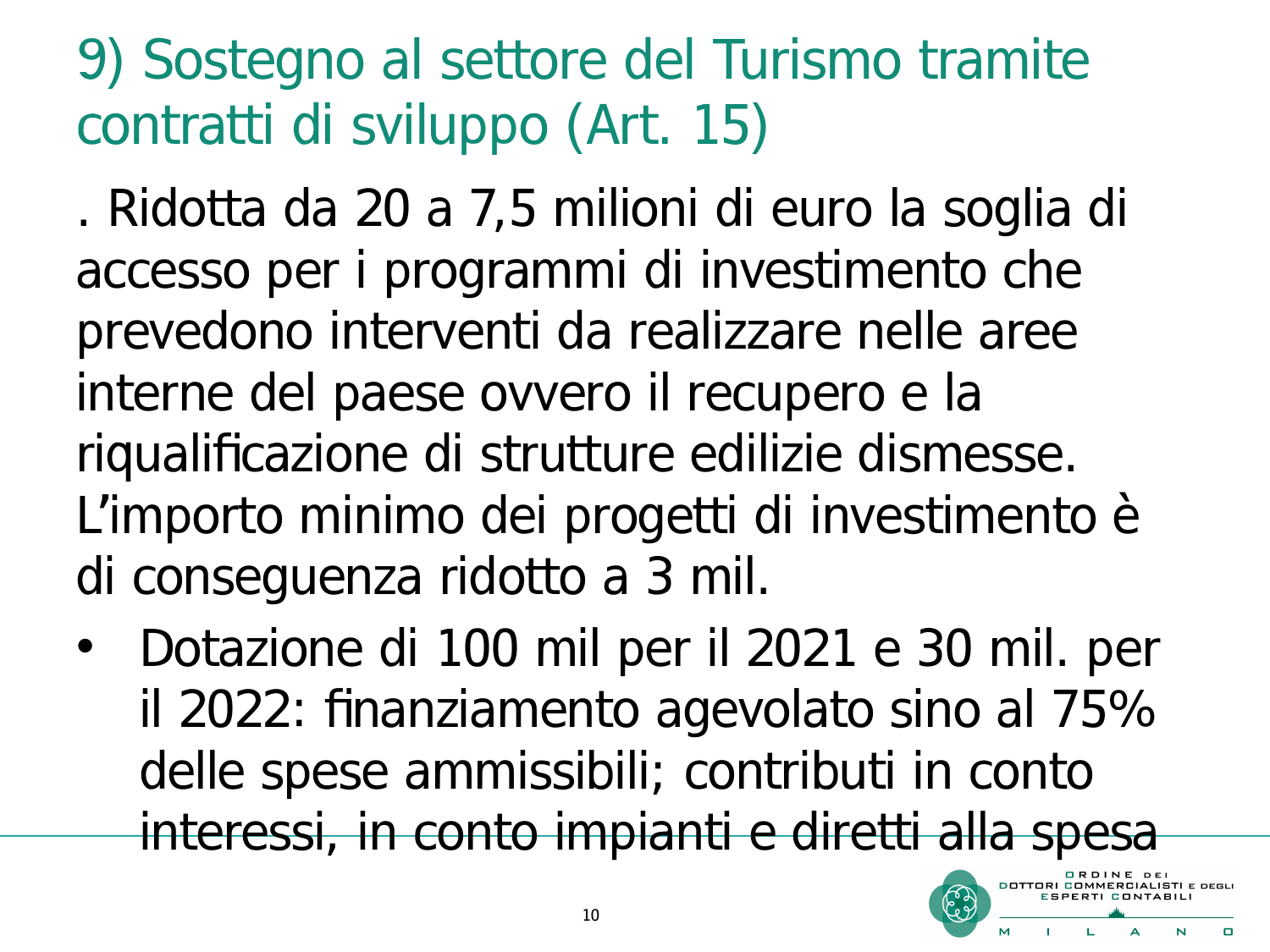

# 9) Sostegno al settore del Turismo tramite contratti di sviluppo (Art. 15)
. Ridotta da 20 a 7,5 milioni di euro la soglia di accesso per i programmi di investimento che prevedono interventi da realizzare nelle aree interne del paese ovvero il recupero e la riqualificazione di strutture edilizie dismesse. L’importo minimo dei progetti di investimento è di conseguenza ridotto a 3 mil.
Dotazione di 100 mil per il 2021 e 30 mil. per il 2022: finanziamento agevolato sino al 75% delle spese ammissibili; contributi in conto interessi, in conto impianti e diretti alla spesa